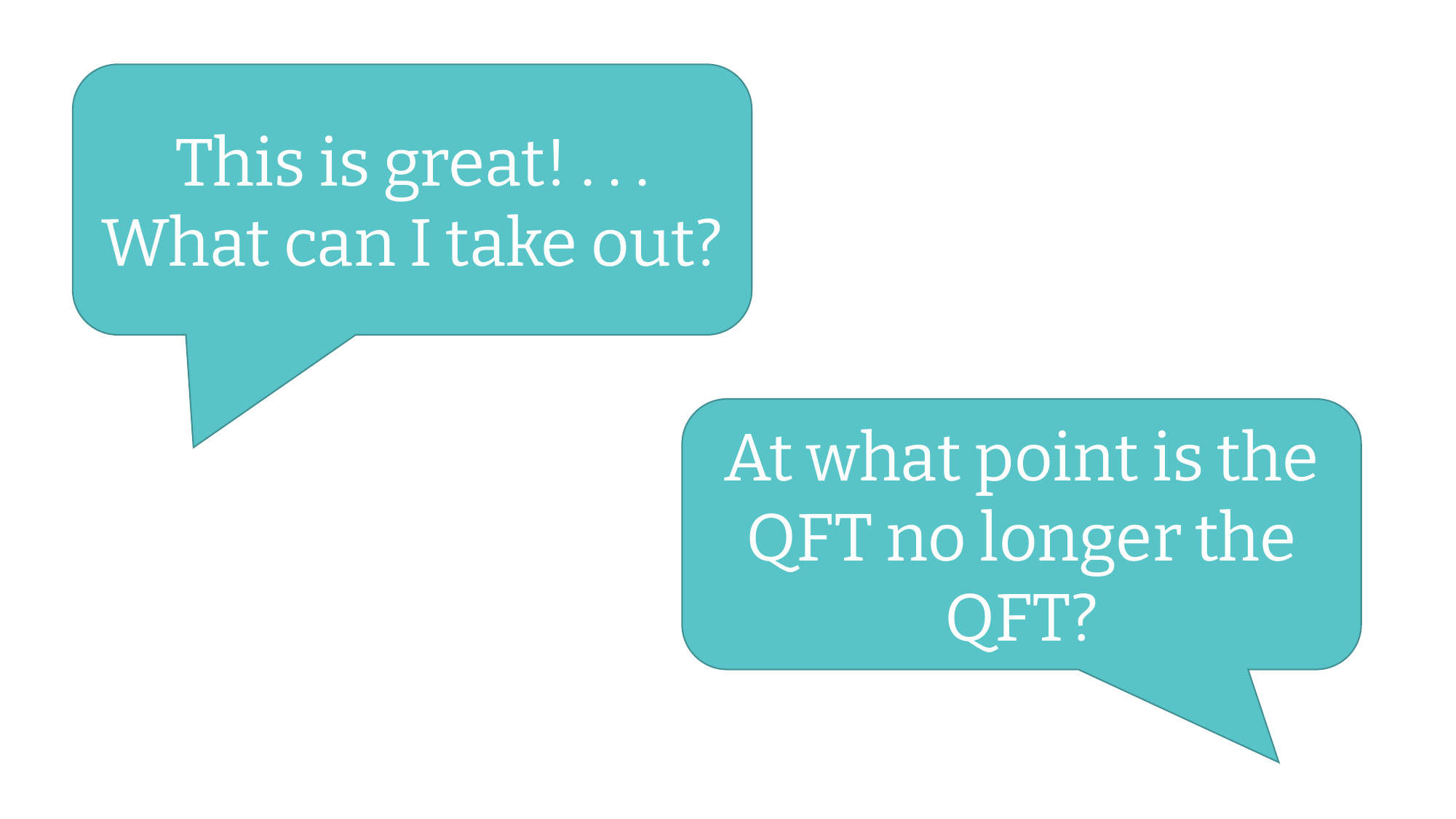

#
This is great! . . . What can I take out?

At what point is the QFT no longer the QFT?